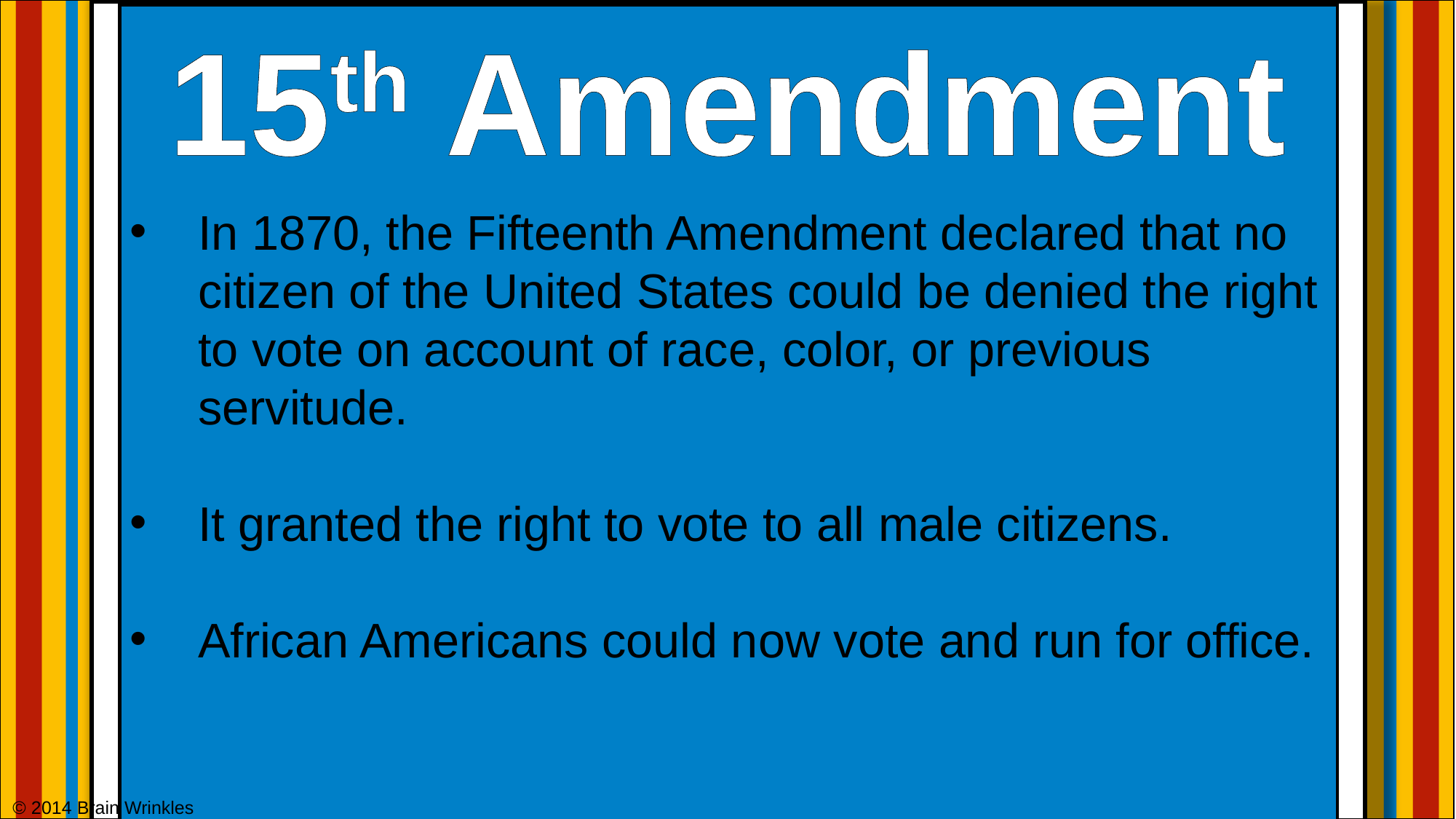

15th Amendment

In 1870, the Fifteenth Amendment declared that no citizen of the United States could be denied the right to vote on account of race, color, or previous servitude.

It granted the right to vote to all male citizens.

African Americans could now vote and run for office.

© 2014 Brain Wrinkles